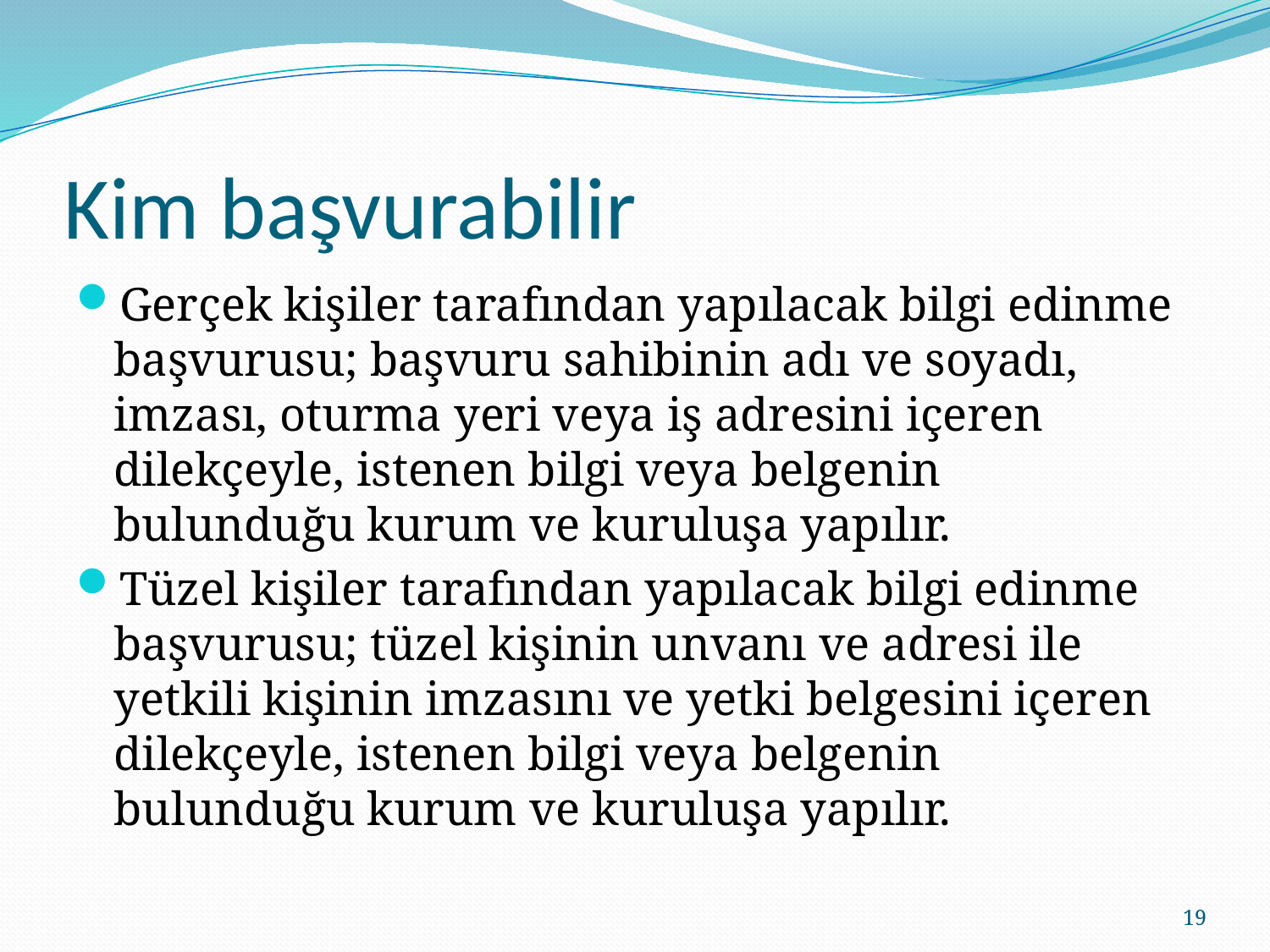

# Kim başvurabilir
Gerçek kişiler tarafından yapılacak bilgi edinme başvurusu; başvuru sahibinin adı ve soyadı, imzası, oturma yeri veya iş adresini içeren dilekçeyle, istenen bilgi veya belgenin bulunduğu kurum ve kuruluşa yapılır.
Tüzel kişiler tarafından yapılacak bilgi edinme başvurusu; tüzel kişinin unvanı ve adresi ile yetkili kişinin imzasını ve yetki belgesini içeren dilekçeyle, istenen bilgi veya belgenin bulunduğu kurum ve kuruluşa yapılır.

19